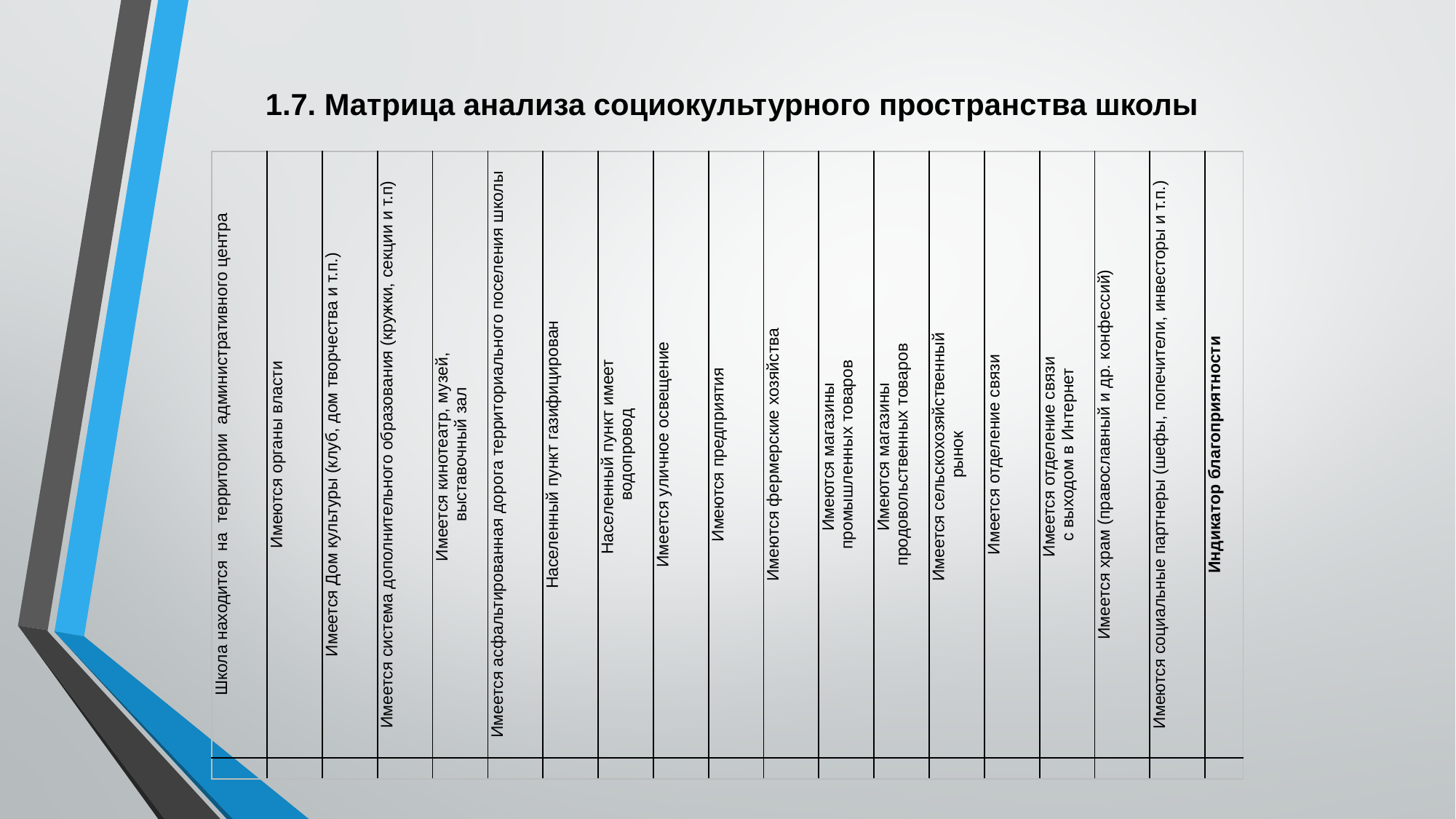

# 1.7. Матрица анализа социокультурного пространства школы
| Школа находится на территории административного центра | Имеются органы власти | Имеется Дом культуры (клуб, дом творчества и т.п.) | Имеется система дополнительного образования (кружки, секции и т.п) | Имеется кинотеатр, музей, выставочный зал | Имеется асфальтированная дорога территориального поселения школы | Населенный пункт газифицирован | Населенный пункт имеет водопровод | Имеется уличное освещение | Имеются предприятия | Имеются фермерские хозяйства | Имеются магазины промышленных товаров | Имеются магазины продовольственных товаров | Имеется сельскохозяйственный рынок | Имеется отделение связи | Имеется отделение связи с выходом в Интернет | Имеется храм (православный и др. конфессий) | Имеются социальные партнеры (шефы, попечители, инвесторы и т.п.) | Индикатор благоприятности |
| --- | --- | --- | --- | --- | --- | --- | --- | --- | --- | --- | --- | --- | --- | --- | --- | --- | --- | --- |
|  |  |  |  |  |  |  |  |  |  |  |  |  |  |  |  |  |  |  |